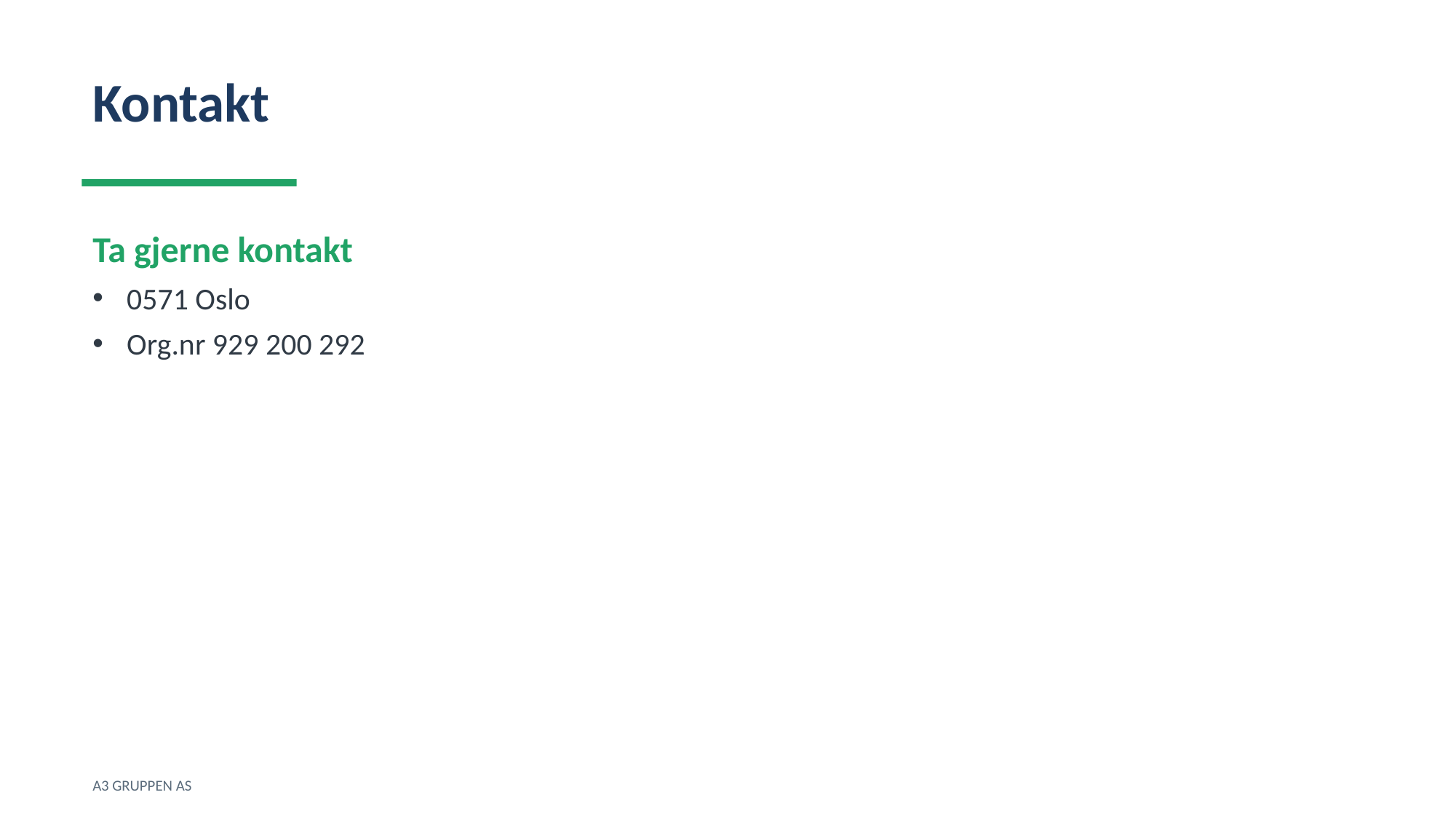

Kontakt

Ta gjerne kontakt
0571 Oslo
Org.nr 929 200 292
A3 GRUPPEN AS